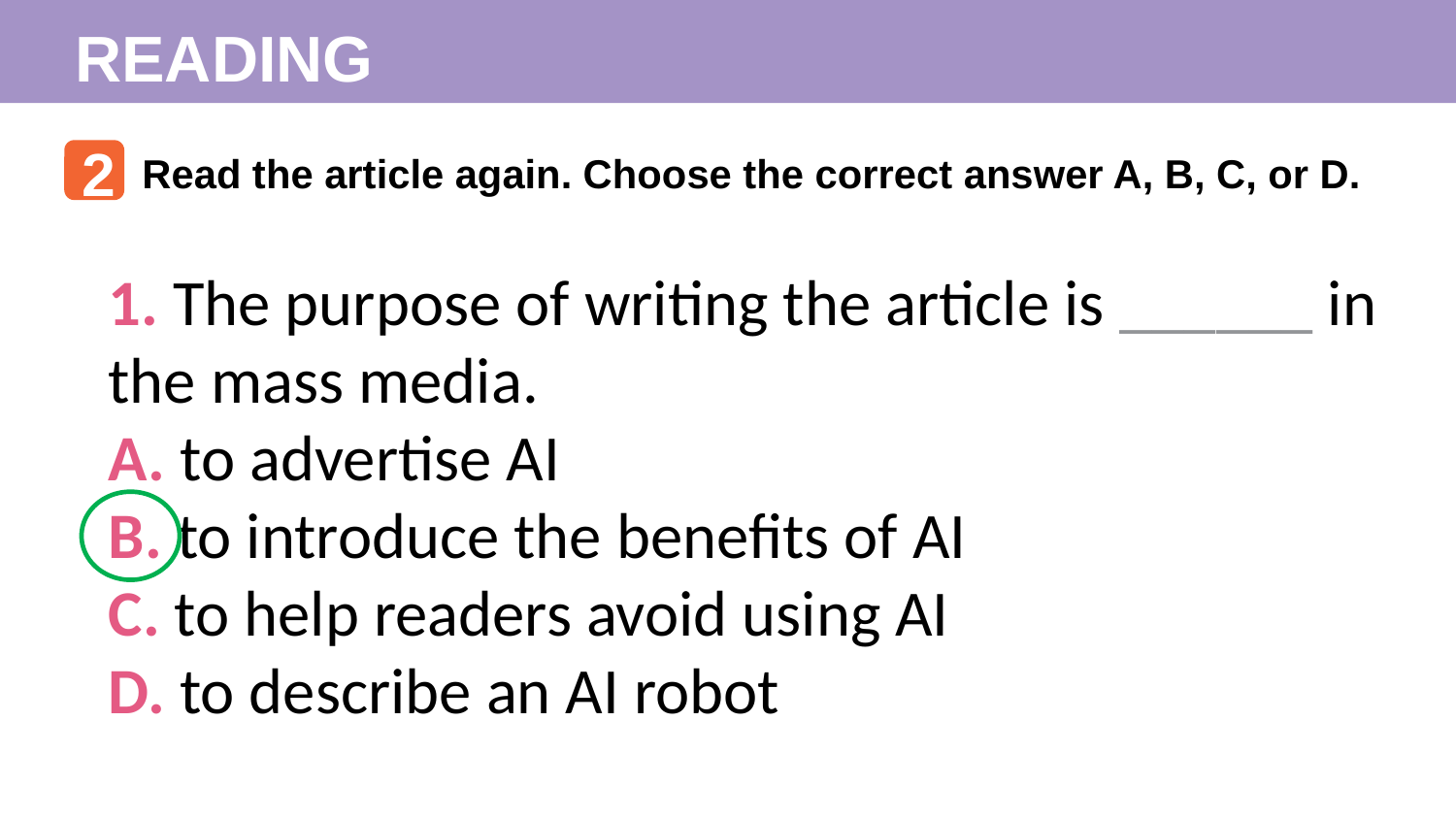

READING
2

Read the article again. Choose the correct answer A, B, C, or D.
1. The purpose of writing the article is ______ in the mass media.
A. to advertise AI
B. to introduce the benefits of AI
C. to help readers avoid using AI
D. to describe an AI robot